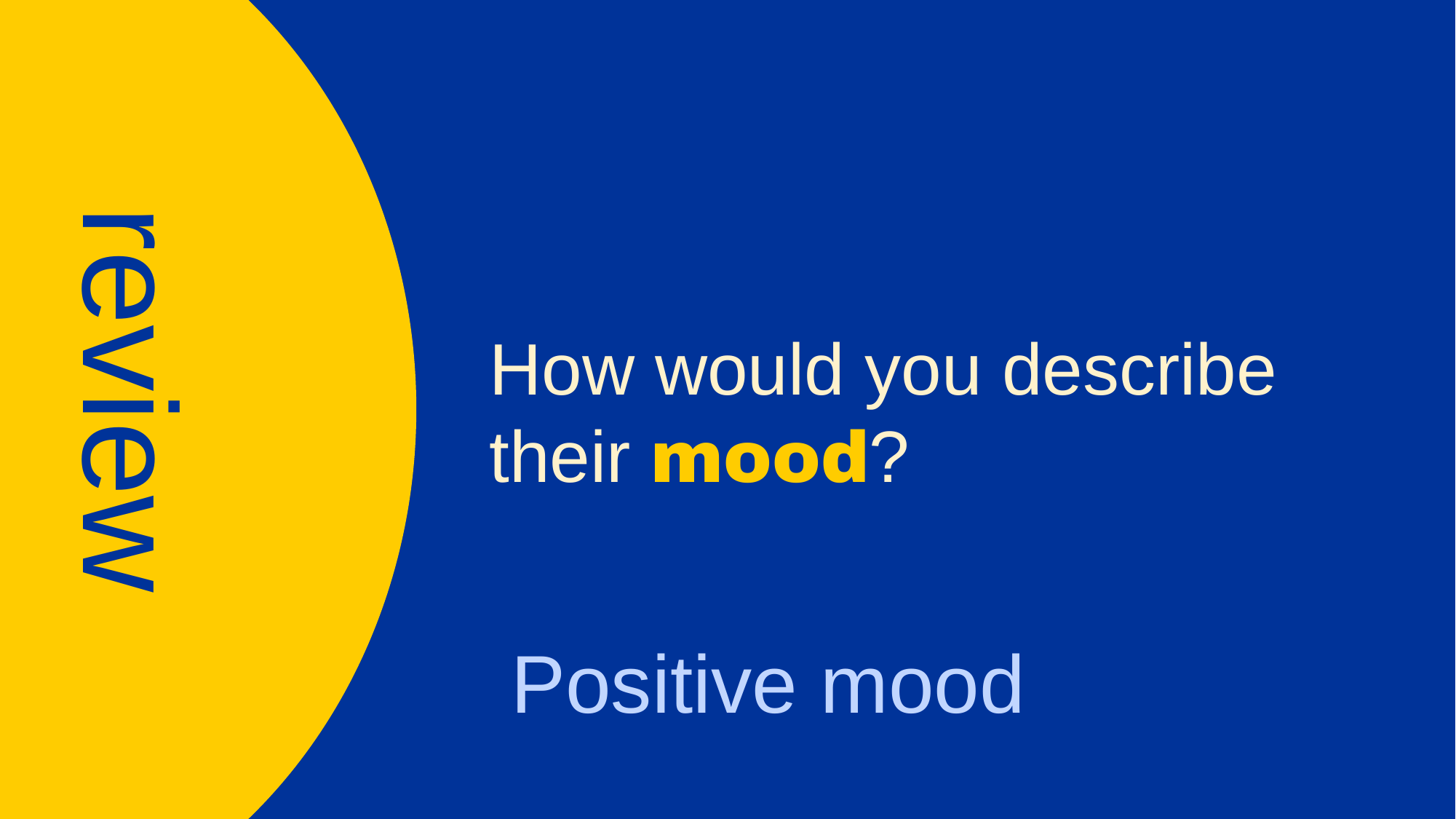

review
How would you describe their mood?
Positive mood